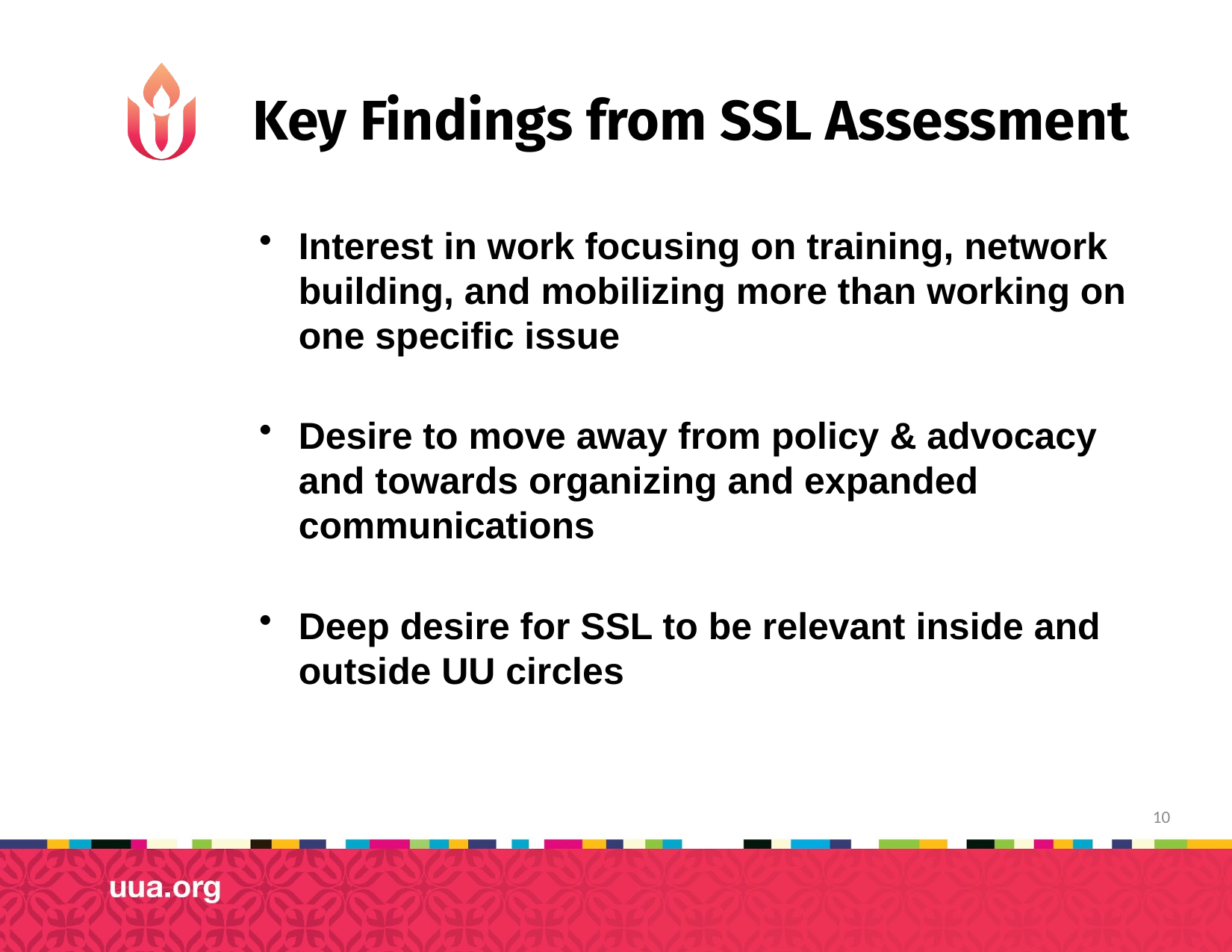

# Key Findings from SSL Assessment
Interest in work focusing on training, network building, and mobilizing more than working on one specific issue

Desire to move away from policy & advocacy and towards organizing and expanded communications

Deep desire for SSL to be relevant inside and outside UU circles
10